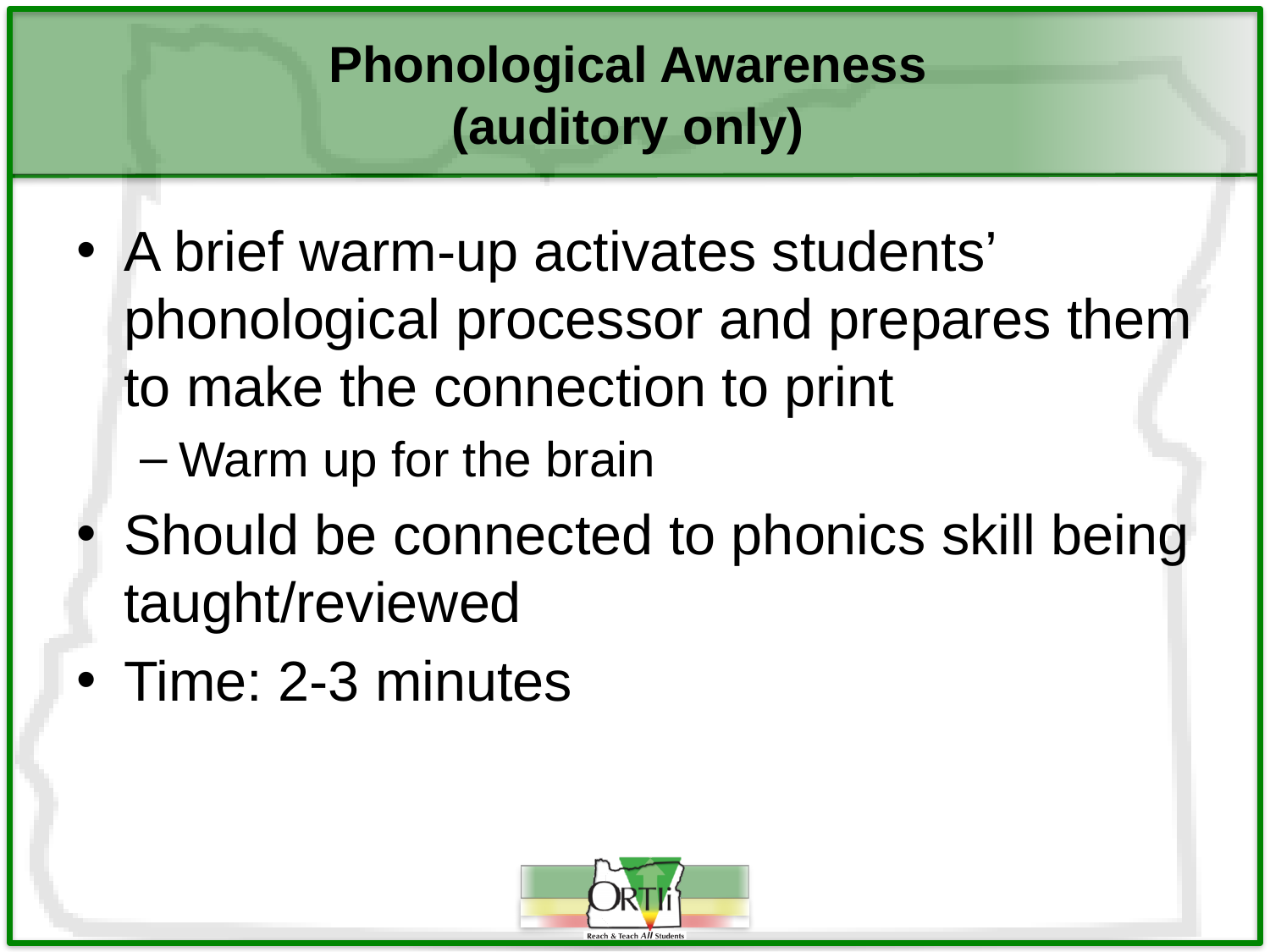

# Phonological Awareness (auditory only)
A brief warm-up activates students’ phonological processor and prepares them to make the connection to print
Warm up for the brain
Should be connected to phonics skill being taught/reviewed
Time: 2-3 minutes